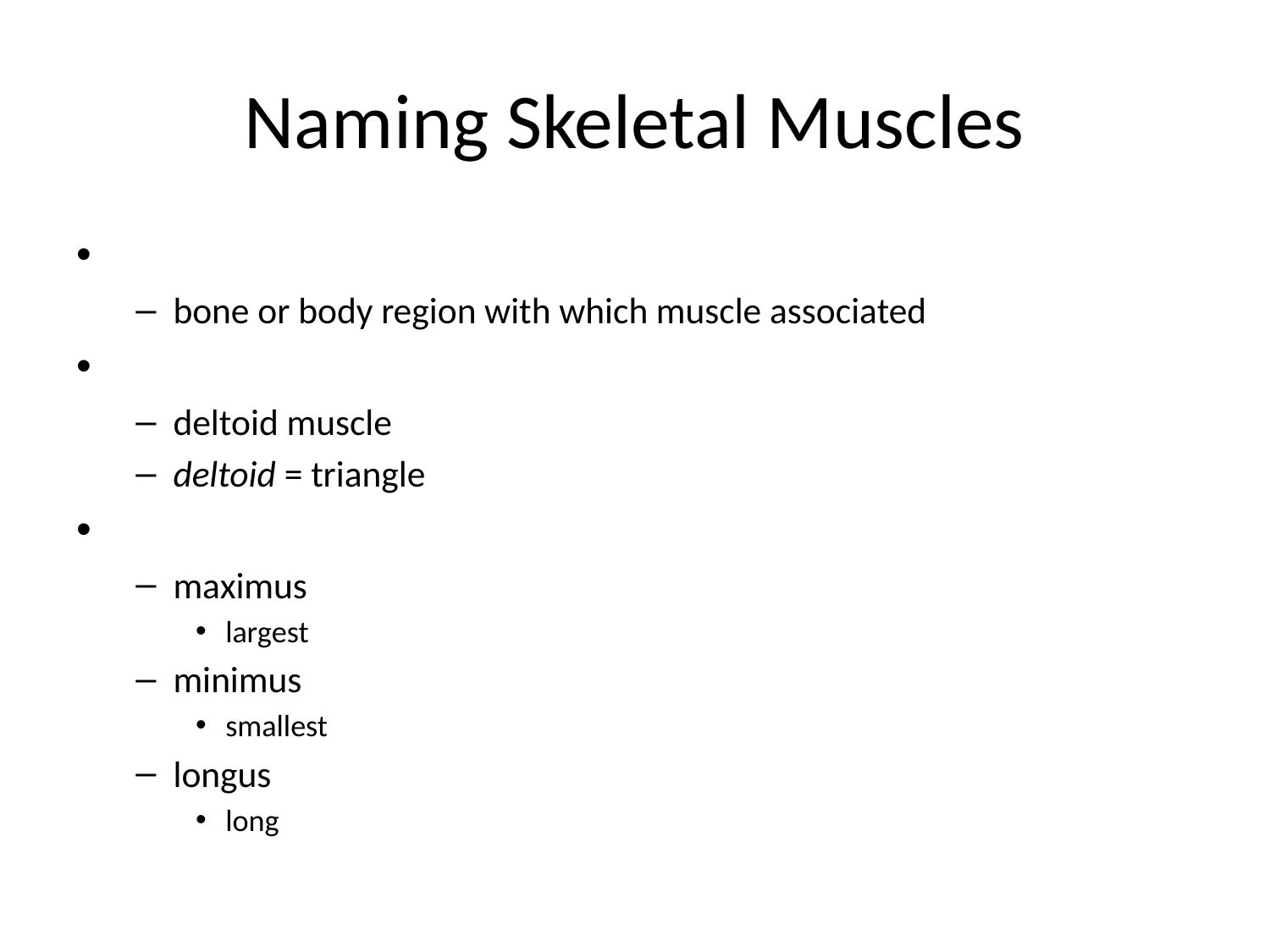

# Naming Skeletal Muscles

bone or body region with which muscle associated

deltoid muscle
deltoid = triangle

maximus
largest
minimus
smallest
longus
long